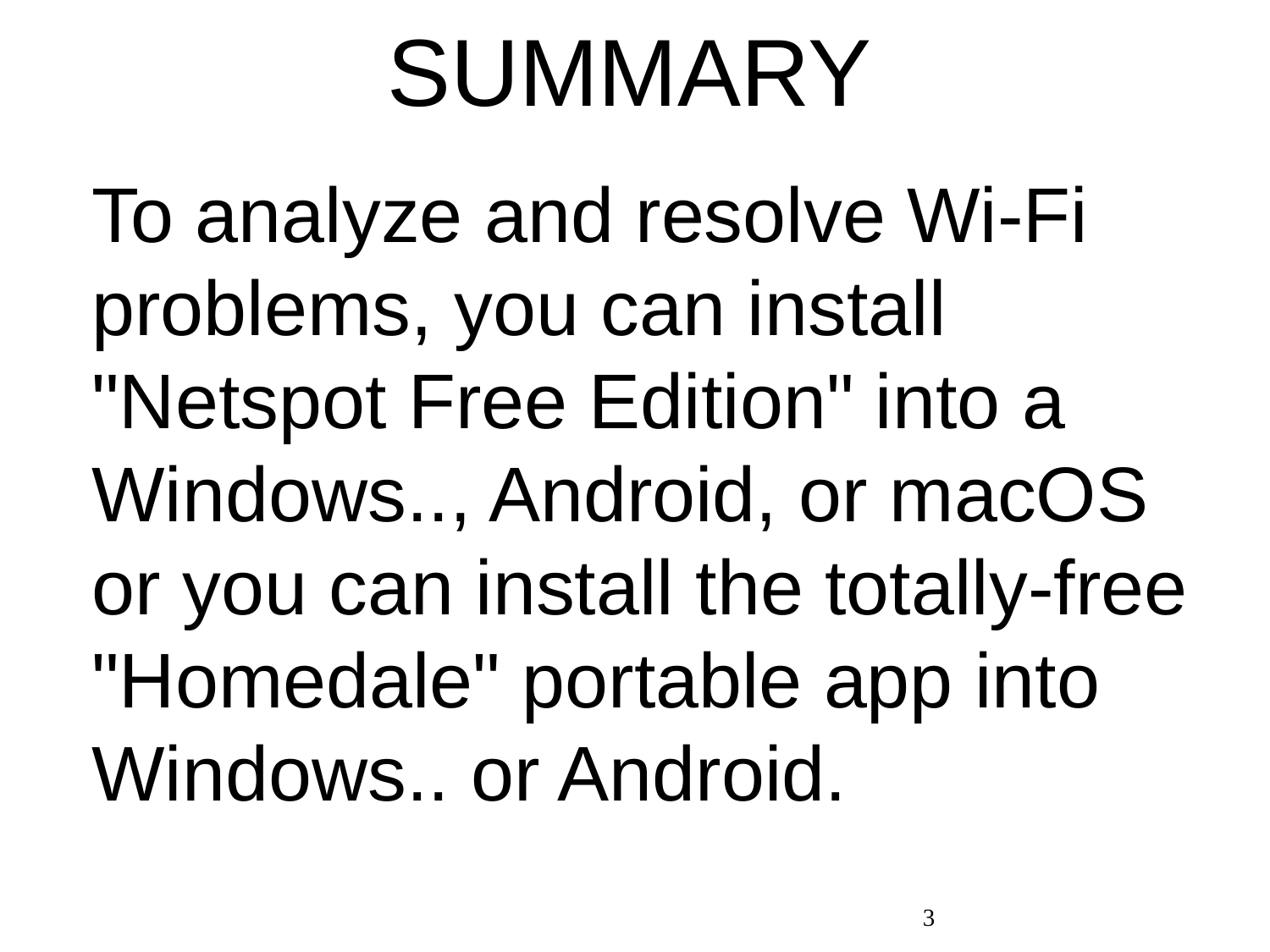

# SUMMARY
To analyze and resolve Wi-Fi problems, you can install "Netspot Free Edition" into a Windows.., Android, or macOS or you can install the totally-free "Homedale" portable app into Windows.. or Android.
3